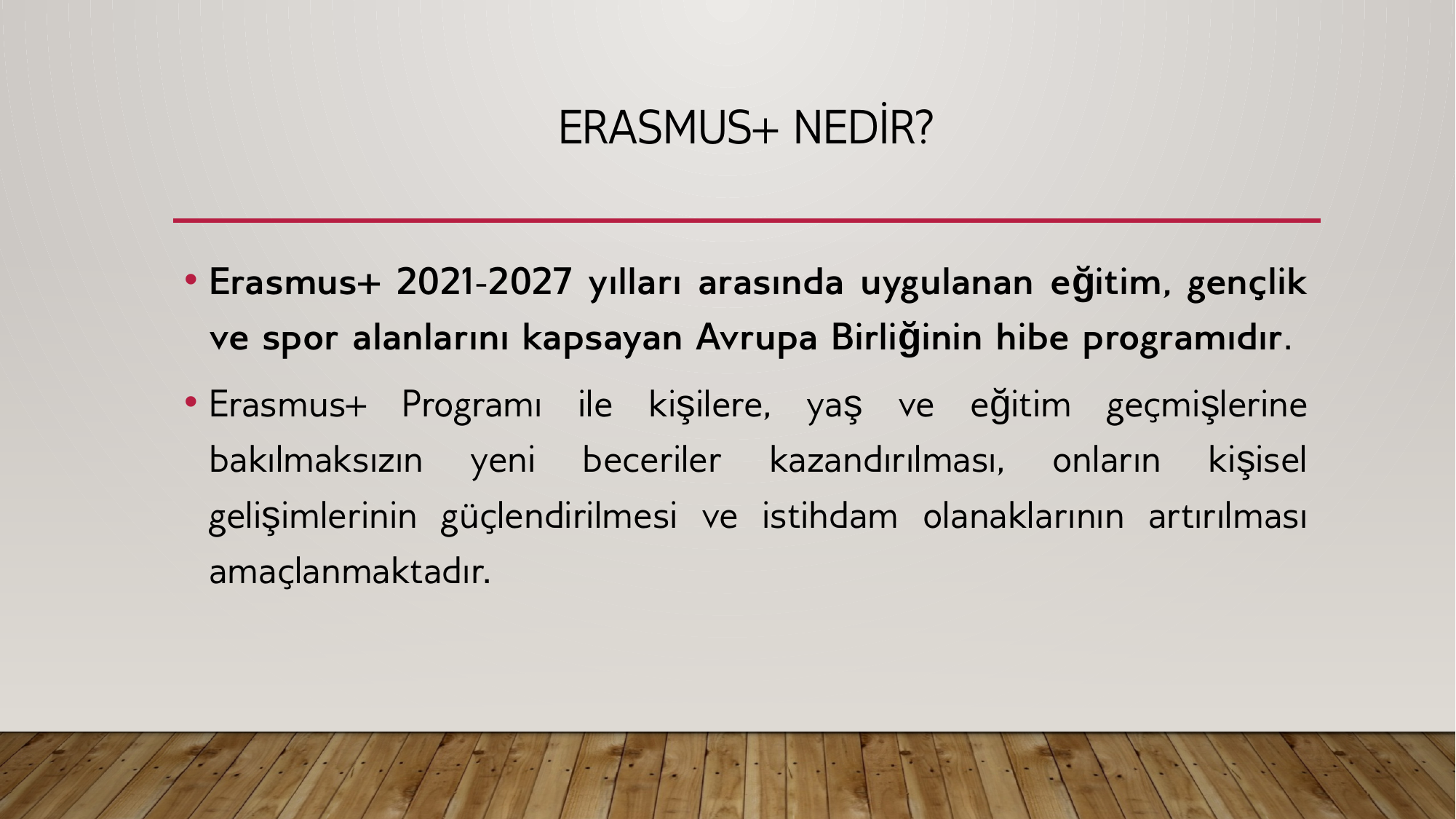

# Erasmus+ nedir?
Erasmus+ 2021-2027 yılları arasında uygulanan eğitim, gençlik ve spor alanlarını kapsayan Avrupa Birliğinin hibe programıdır.
Erasmus+ Programı ile kişilere, yaş ve eğitim geçmişlerine bakılmaksızın yeni beceriler kazandırılması, onların kişisel gelişimlerinin güçlendirilmesi ve istihdam olanaklarının artırılması amaçlanmaktadır.